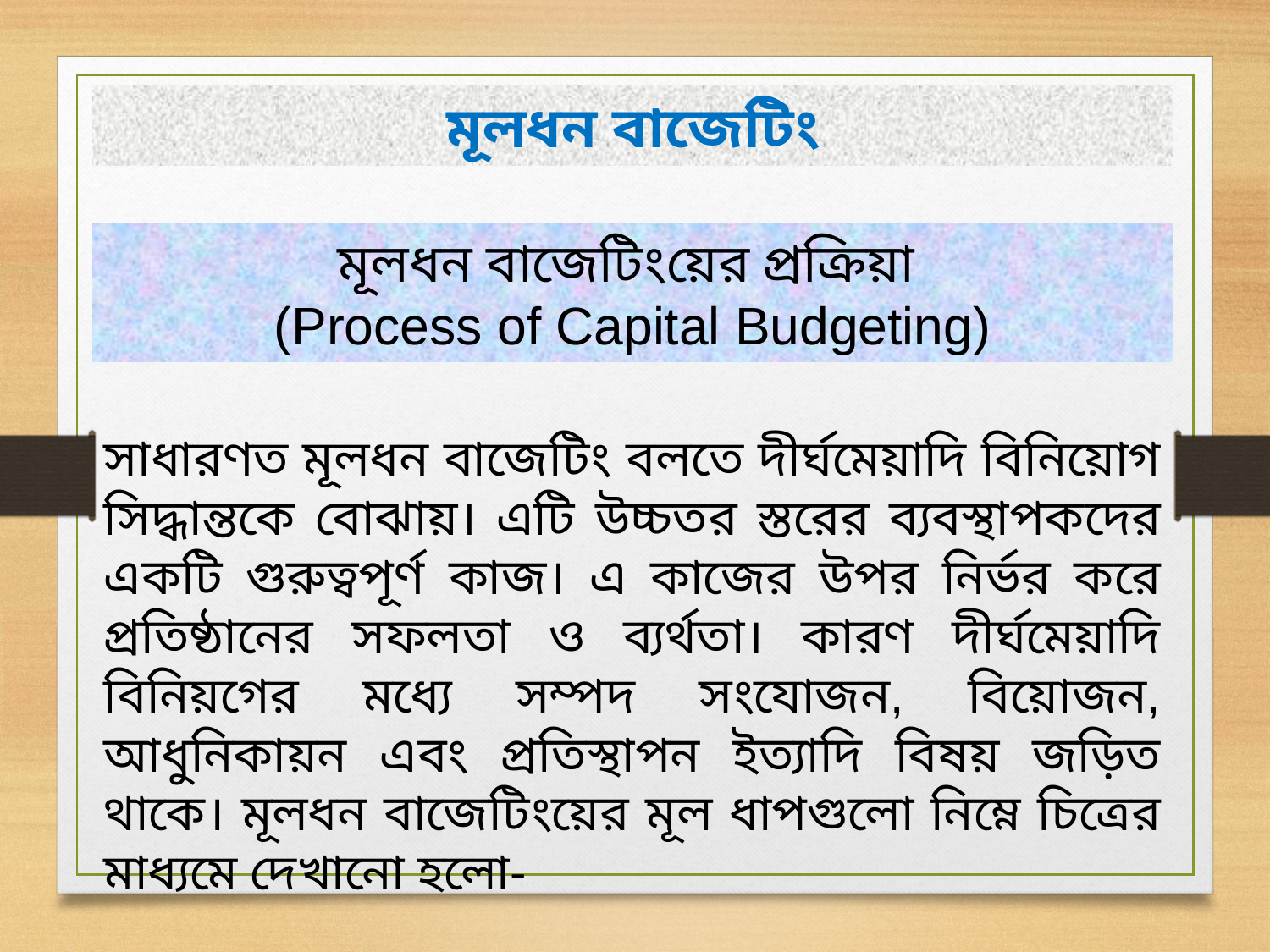

মূলধন বাজেটিং
মূলধন বাজেটিংয়ের প্রক্রিয়া
(Process of Capital Budgeting)
সাধারণত মূলধন বাজেটিং বলতে দীর্ঘমেয়াদি বিনিয়োগ সিদ্ধান্তকে বোঝায়। এটি উচ্চতর স্তরের ব্যবস্থাপকদের একটি গুরুত্বপূর্ণ কাজ। এ কাজের উপর নির্ভর করে প্রতিষ্ঠানের সফলতা ও ব্যর্থতা। কারণ দীর্ঘমেয়াদি বিনিয়গের মধ্যে সম্পদ সংযোজন, বিয়োজন, আধুনিকায়ন এবং প্রতিস্থাপন ইত্যাদি বিষয় জড়িত থাকে। মূলধন বাজেটিংয়ের মূল ধাপগুলো নিম্নে চিত্রের মাধ্যমে দেখানো হলো-